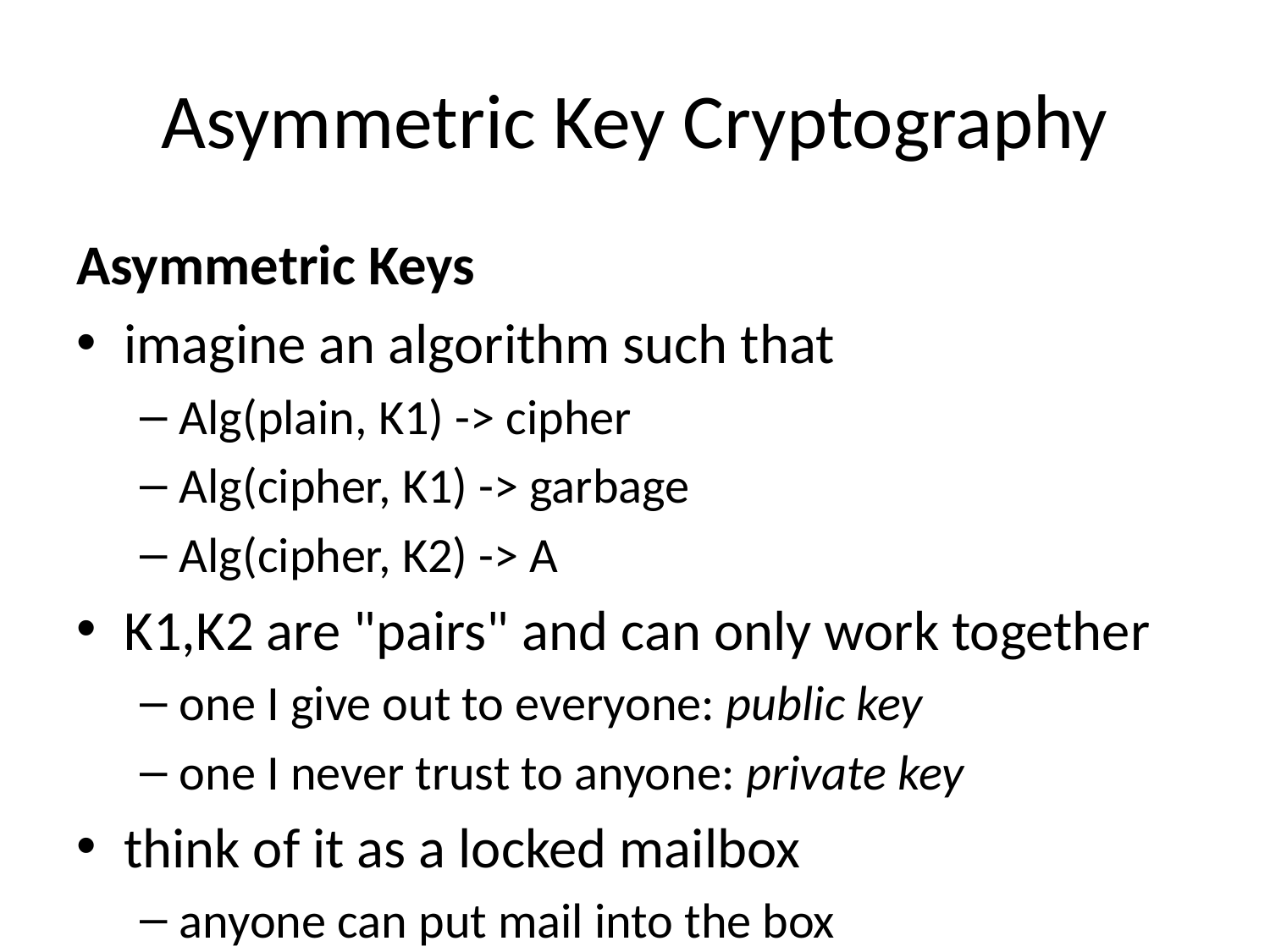

# Asymmetric Key Cryptography
Asymmetric Keys
imagine an algorithm such that
Alg(plain, K1) -> cipher
Alg(cipher, K1) -> garbage
Alg(cipher, K2) -> A
K1,K2 are "pairs" and can only work together
one I give out to everyone: public key
one I never trust to anyone: private key
think of it as a locked mailbox
anyone can put mail into the box
only with the key can get you get mail out